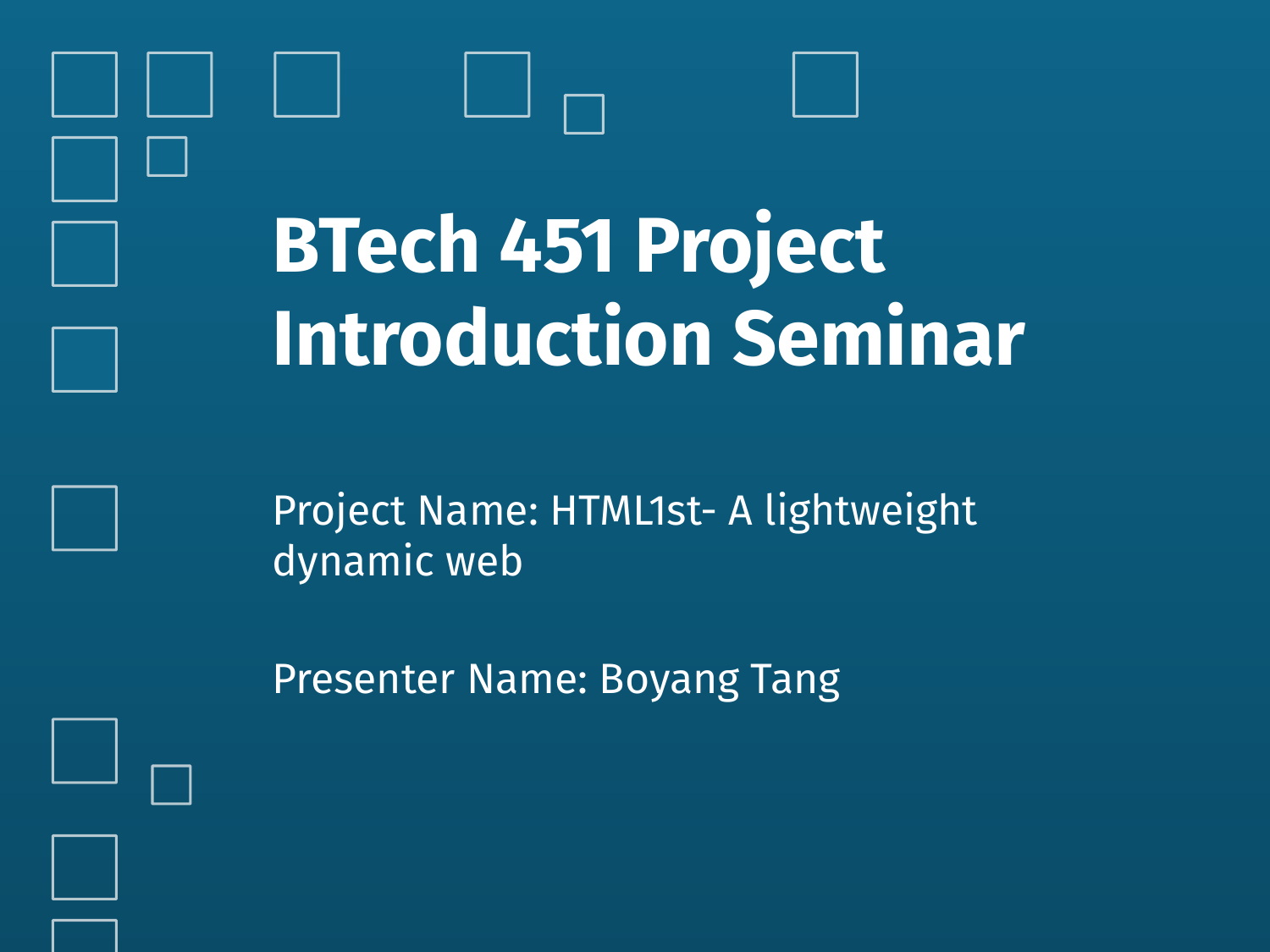

# BTech 451 Project Introduction Seminar
Project Name: HTML1st- A lightweight dynamic web

Presenter Name: Boyang Tang